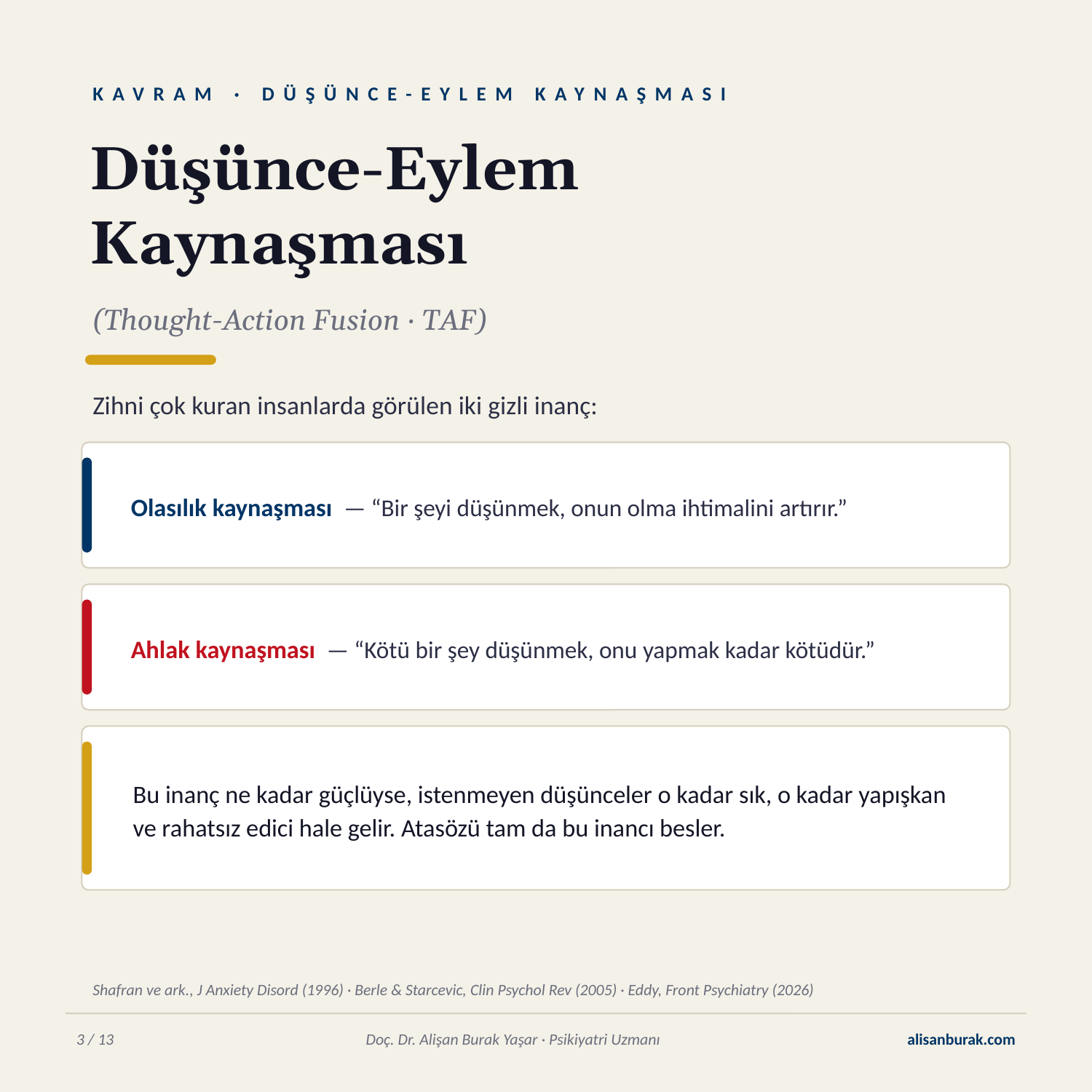

KAVRAM · DÜŞÜNCE-EYLEM KAYNAŞMASI
Düşünce-Eylem
Kaynaşması
(Thought-Action Fusion · TAF)

Zihni çok kuran insanlarda görülen iki gizli inanç:

Olasılık kaynaşması  — “Bir şeyi düşünmek, onun olma ihtimalini artırır.”

Ahlak kaynaşması  — “Kötü bir şey düşünmek, onu yapmak kadar kötüdür.”

Bu inanç ne kadar güçlüyse, istenmeyen düşünceler o kadar sık, o kadar yapışkan ve rahatsız edici hale gelir. Atasözü tam da bu inancı besler.

Shafran ve ark., J Anxiety Disord (1996) · Berle & Starcevic, Clin Psychol Rev (2005) · Eddy, Front Psychiatry (2026)

3 / 13
Doç. Dr. Alişan Burak Yaşar · Psikiyatri Uzmanı
alisanburak.com